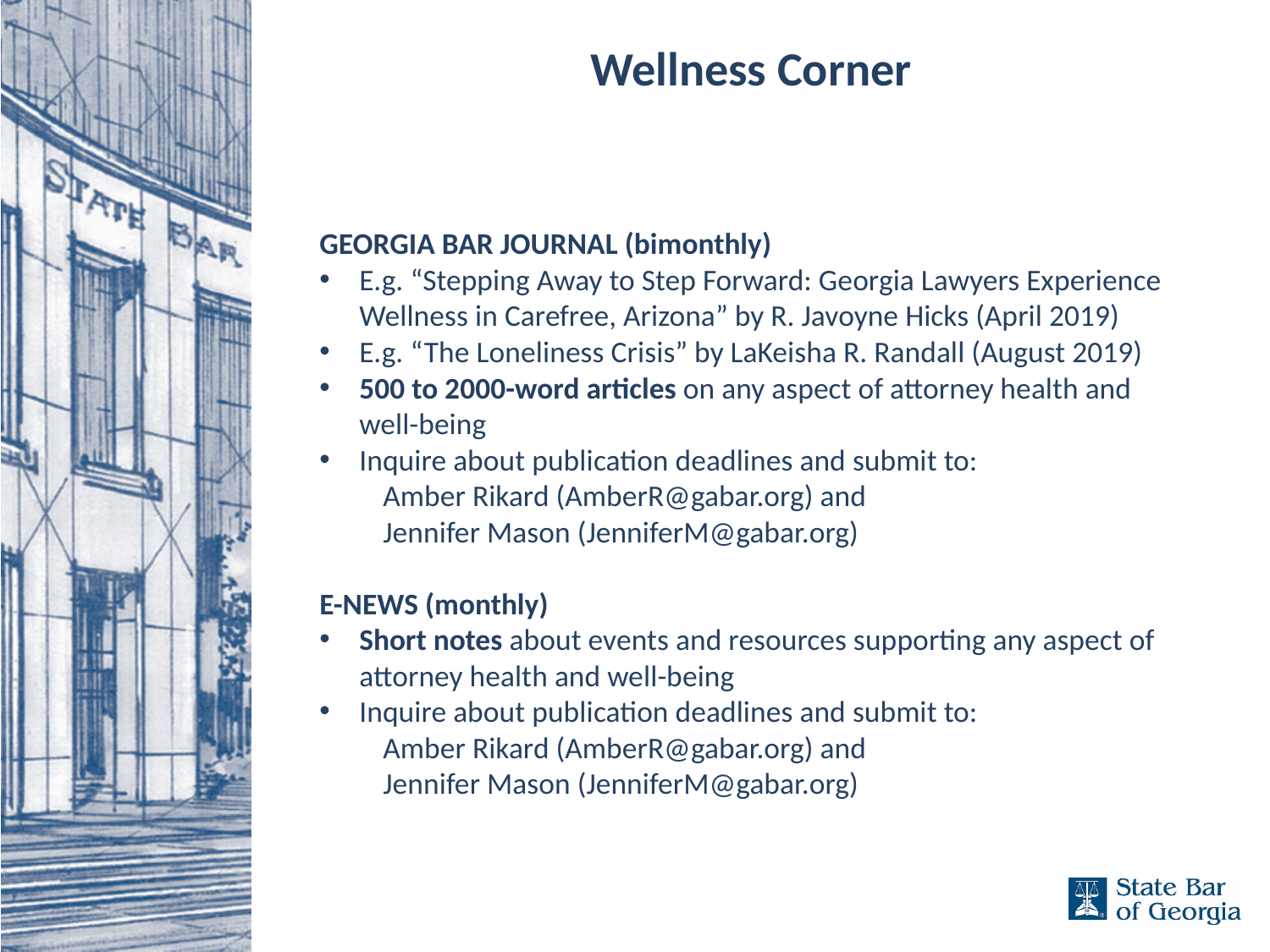

Wellness Corner
Georgia Bar Journal (bimonthly)
E.g. “Stepping Away to Step Forward: Georgia Lawyers Experience Wellness in Carefree, Arizona” by R. Javoyne Hicks (April 2019)
E.g. “The Loneliness Crisis” by LaKeisha R. Randall (August 2019)
500 to 2000-word articles on any aspect of attorney health and well-being
Inquire about publication deadlines and submit to:
Amber Rikard (AmberR@gabar.org) and
Jennifer Mason (JenniferM@gabar.org)

E-News (monthly)
Short notes about events and resources supporting any aspect of attorney health and well-being
Inquire about publication deadlines and submit to:
Amber Rikard (AmberR@gabar.org) and
Jennifer Mason (JenniferM@gabar.org)